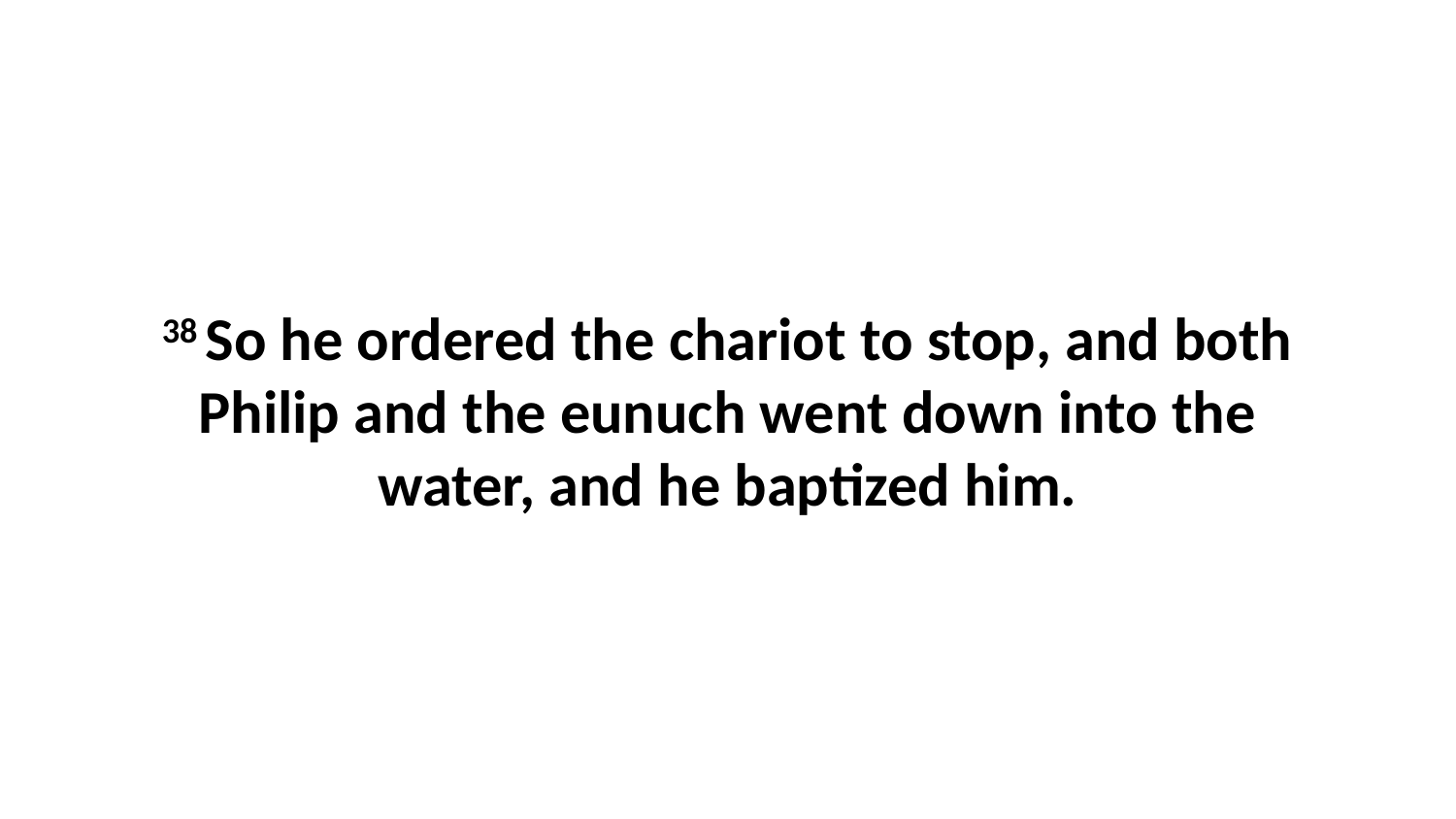

38 So he ordered the chariot to stop, and both Philip and the eunuch went down into the water, and he baptized him.